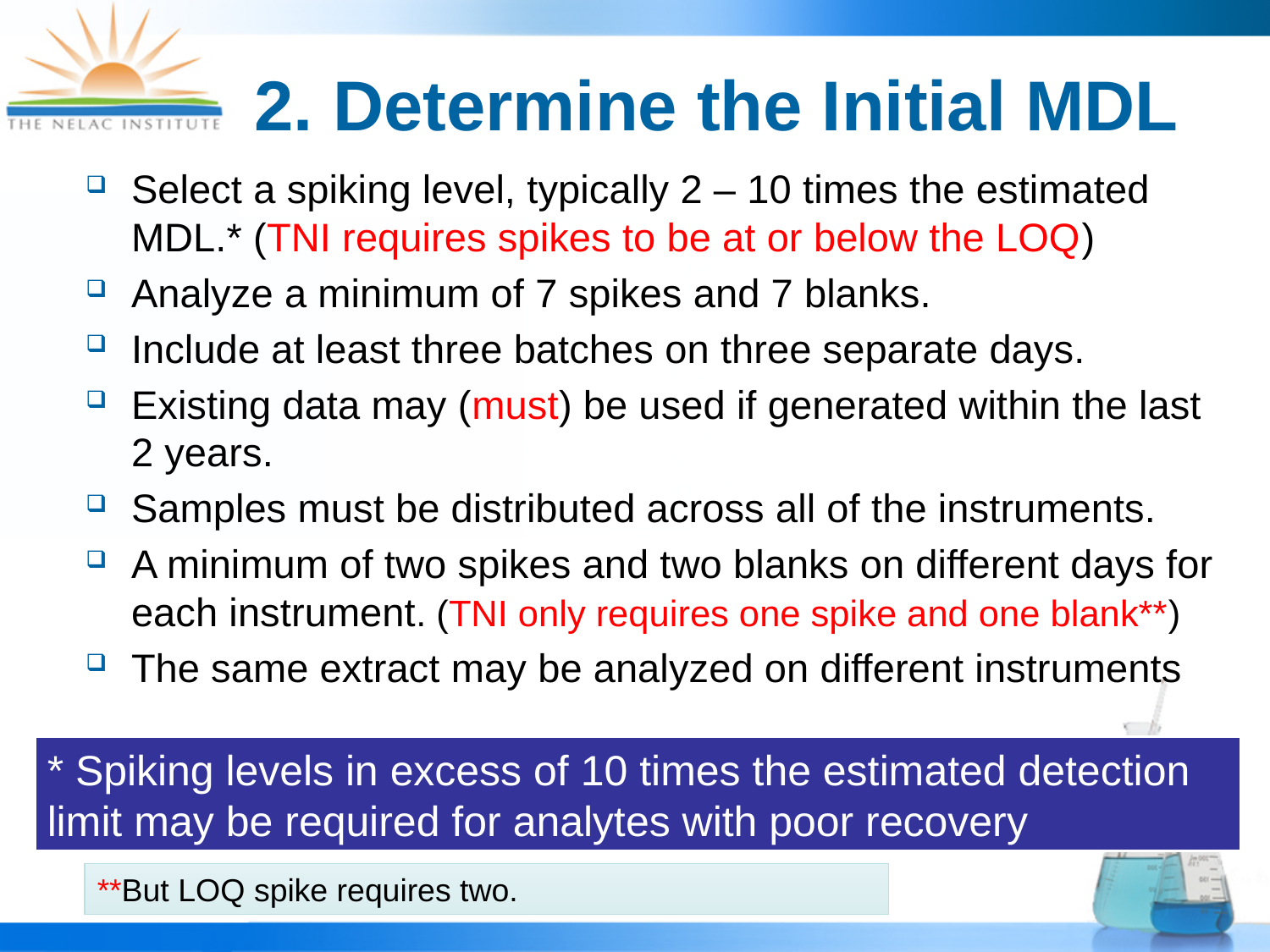

# 2. Determine the Initial MDL
Select a spiking level, typically 2 – 10 times the estimated MDL.* (TNI requires spikes to be at or below the LOQ)
Analyze a minimum of 7 spikes and 7 blanks.
Include at least three batches on three separate days.
Existing data may (must) be used if generated within the last 2 years.
Samples must be distributed across all of the instruments.
A minimum of two spikes and two blanks on different days for each instrument. (TNI only requires one spike and one blank**)
The same extract may be analyzed on different instruments
* Spiking levels in excess of 10 times the estimated detection limit may be required for analytes with poor recovery
**But LOQ spike requires two.